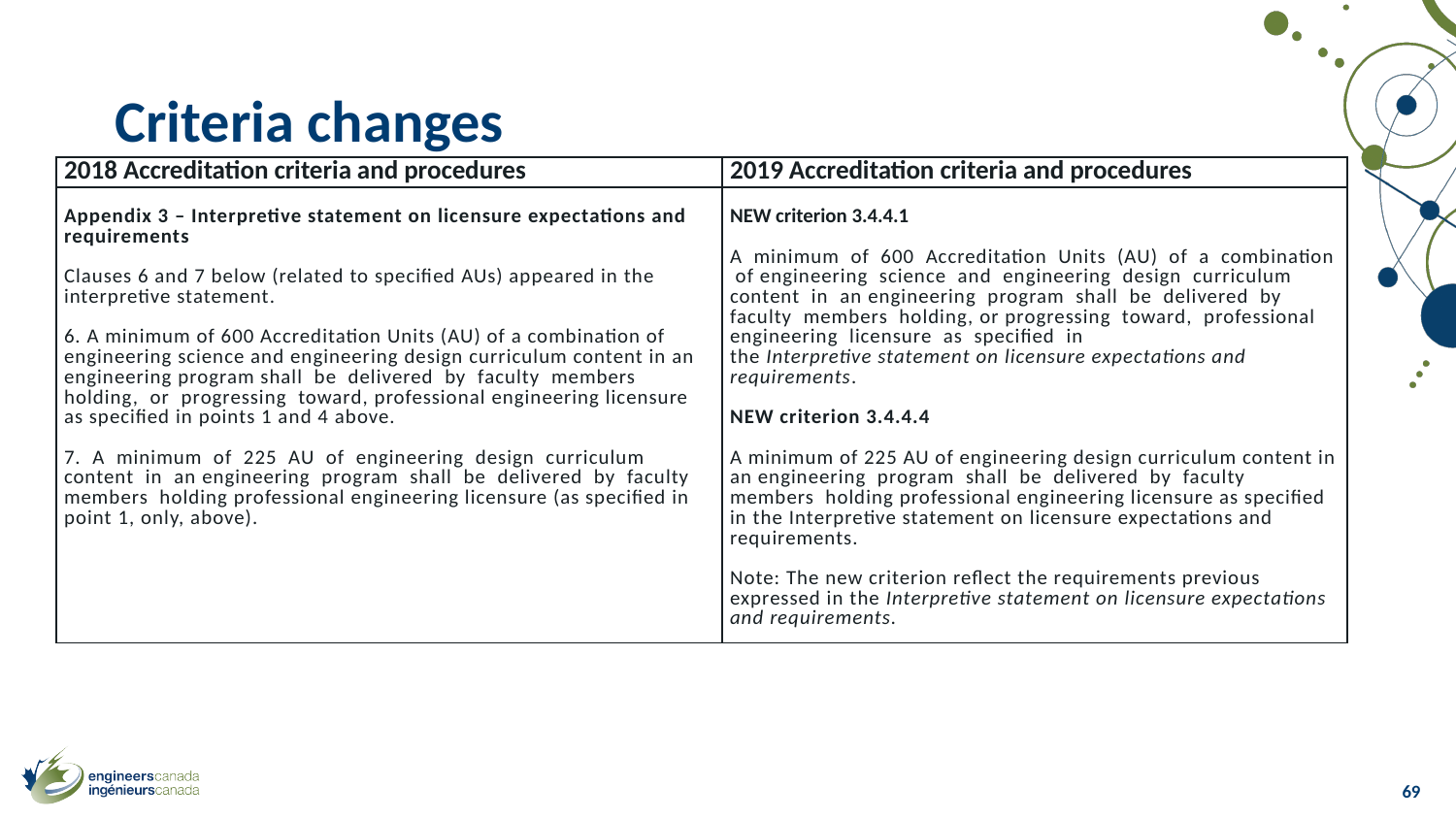

# Criteria changes
| 2018 Accreditation criteria and procedures | 2019 Accreditation criteria and procedures |
| --- | --- |
| Appendix 3 – Interpretive statement on licensure expectations and requirements Clauses 6 and 7 below (related to specified AUs) appeared in the interpretive statement. 6. A minimum of 600 Accreditation Units (AU) of a combination of engineering science and engineering design curriculum content in an engineering program shall be delivered by faculty members holding, or progressing toward, professional engineering licensure as specified in points 1 and 4 above. 7. A minimum of 225 AU of engineering design curriculum content in an engineering program shall be delivered by faculty members holding professional engineering licensure (as specified in point 1, only, above). | NEW criterion 3.4.4.1  A minimum of 600 Accreditation Units (AU) of a combination of engineering science and engineering design curriculum content in an engineering program shall be delivered by faculty members holding, or progressing toward, professional engineering licensure as specified in the Interpretive statement on licensure expectations and requirements. NEW criterion 3.4.4.4 A minimum of 225 AU of engineering design curriculum content in an engineering program shall be delivered by faculty members holding professional engineering licensure as specified in the Interpretive statement on licensure expectations and requirements. Note: The new criterion reflect the requirements previous expressed in the Interpretive statement on licensure expectations and requirements. |
69